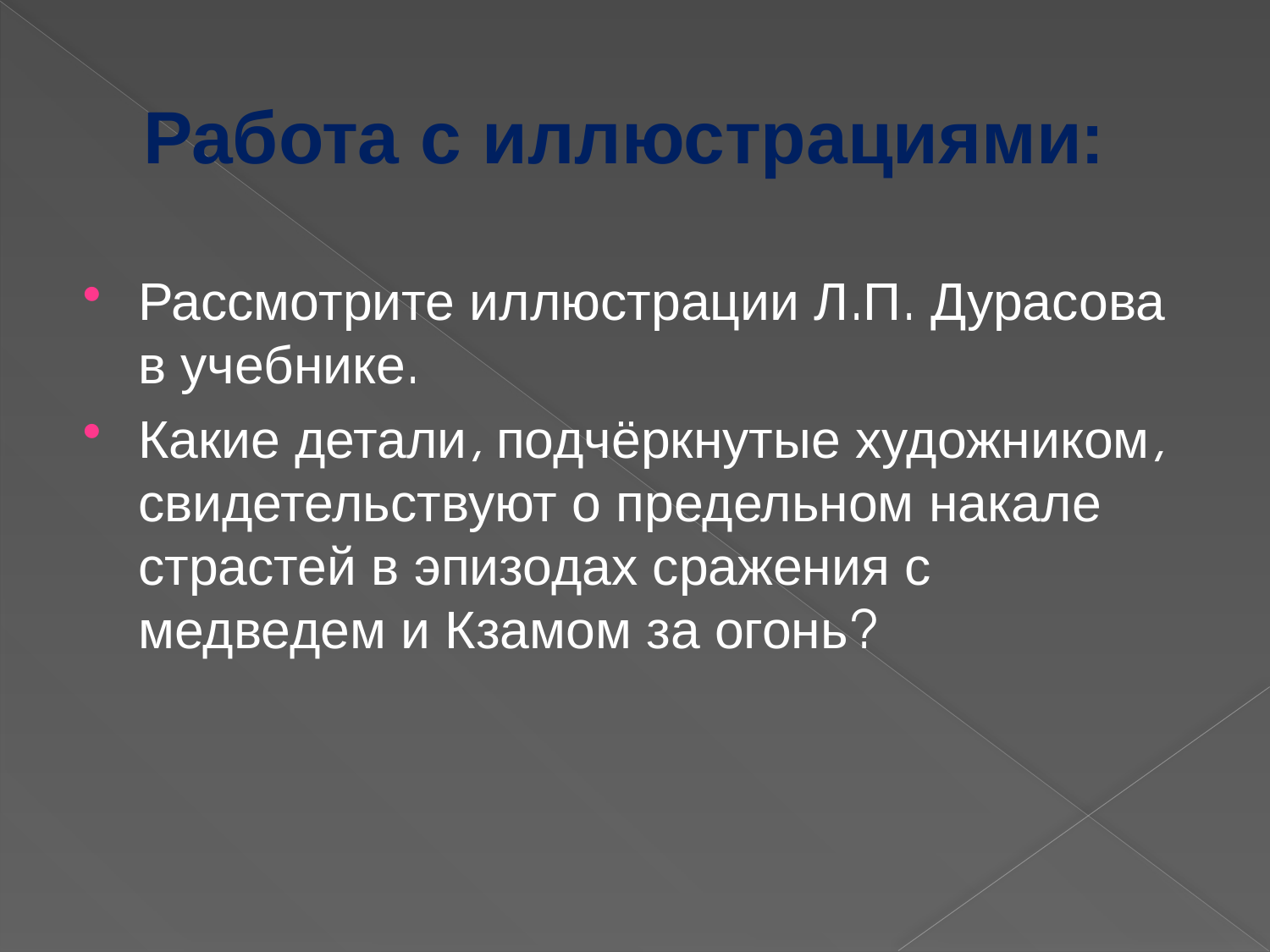

# Работа с иллюстрациями:
Рассмотрите иллюстрации Л.П. Дурасова в учебнике.
Какие детали, подчёркнутые художником, свидетельствуют о предельном накале страстей в эпизодах сражения с медведем и Кзамом за огонь?